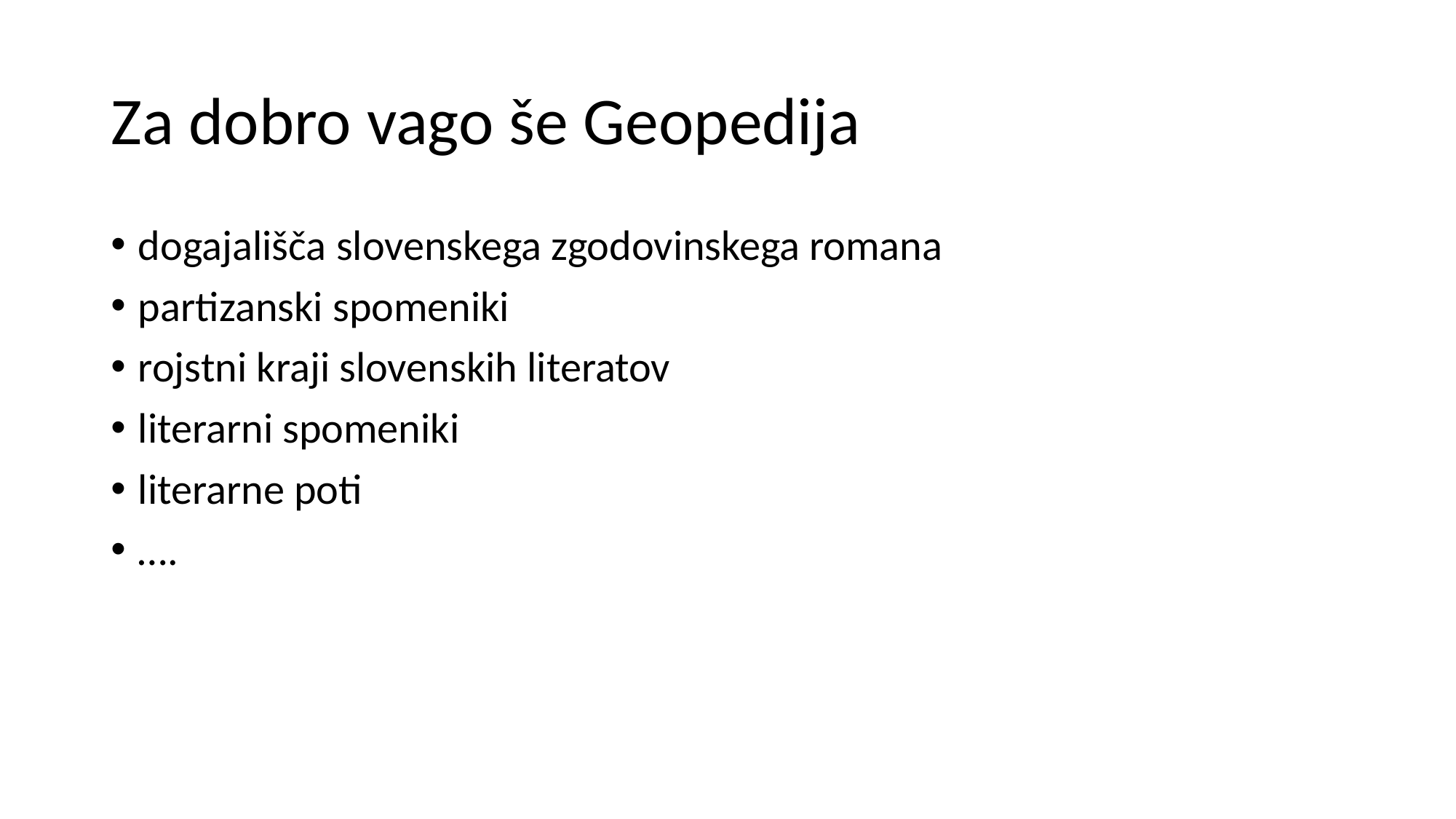

# Za dobro vago še Geopedija
dogajališča slovenskega zgodovinskega romana
partizanski spomeniki
rojstni kraji slovenskih literatov
literarni spomeniki
literarne poti
….